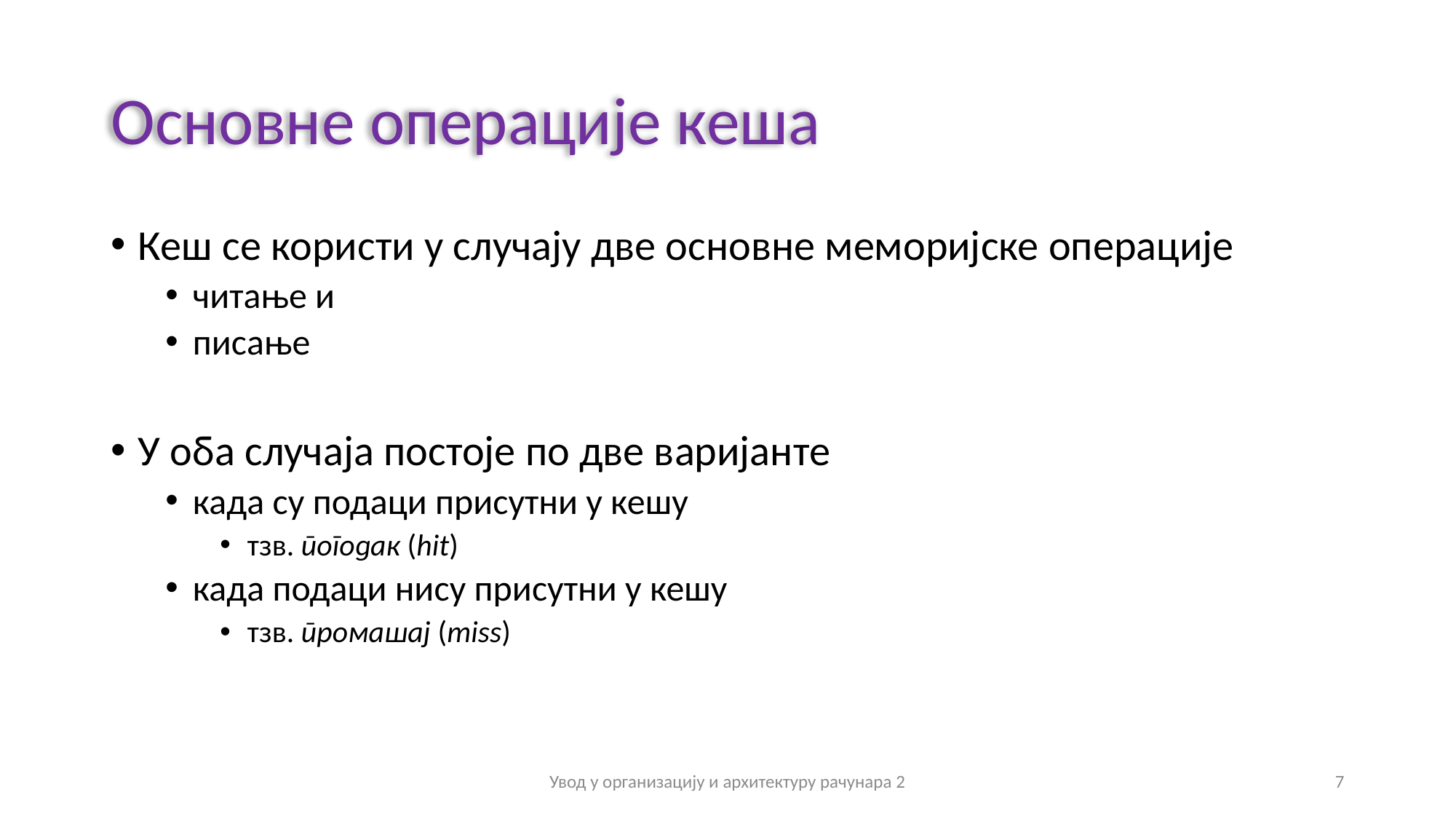

# Основне операције кеша
Кеш се користи у случају две основне меморијске операције
читање и
писање

У оба случаја постоје по две варијанте
када су подаци присутни у кешу
тзв. погодак (hit)
када подаци нису присутни у кешу
тзв. промашај (miss)
Увод у организацију и архитектуру рачунара 2
7